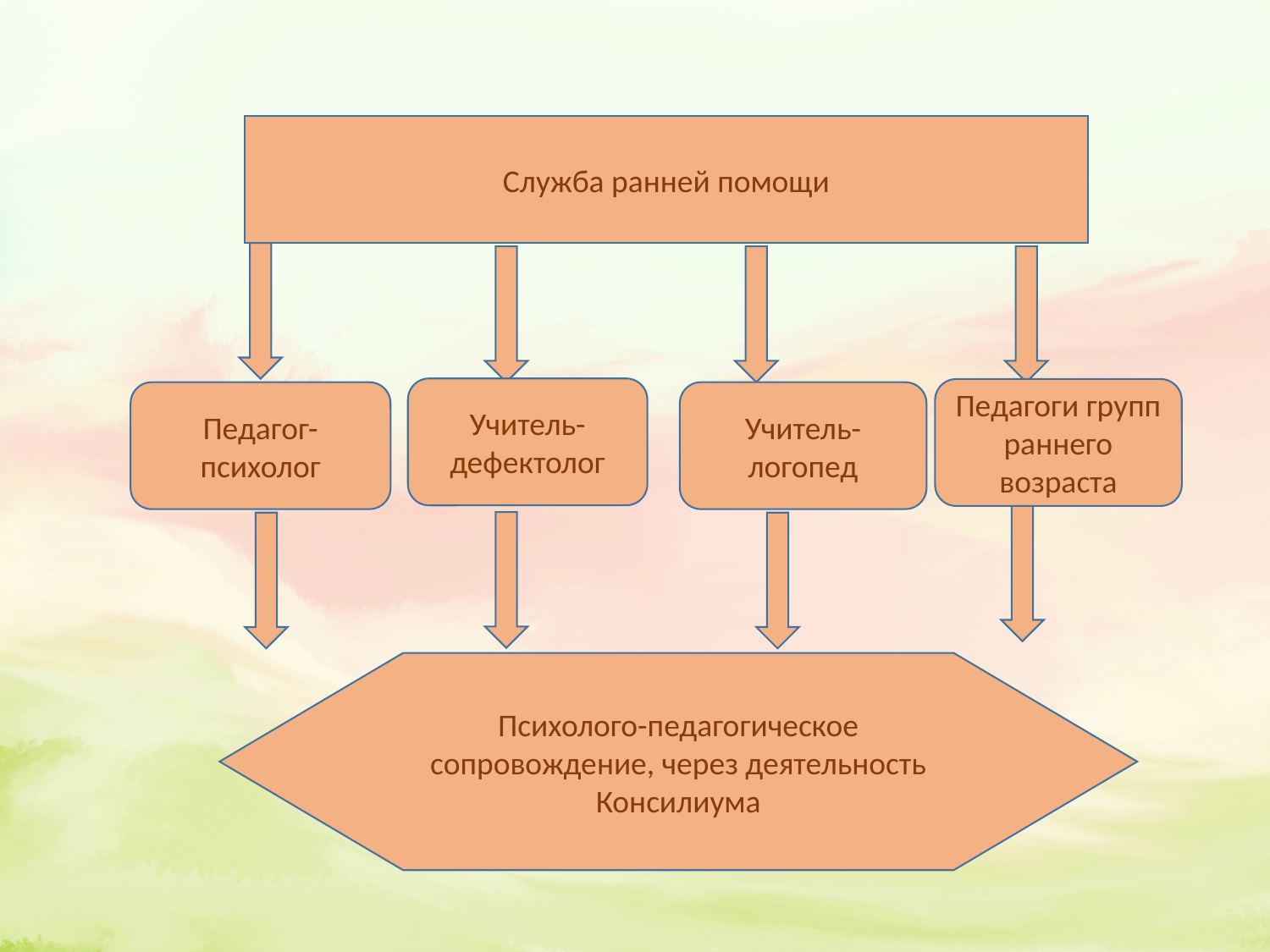

Служба ранней помощи

Учитель-дефектолог
Педагоги групп раннего возраста
Педагог-психолог
Учитель-логопед

Психолого-педагогическое сопровождение, через деятельность Консилиума